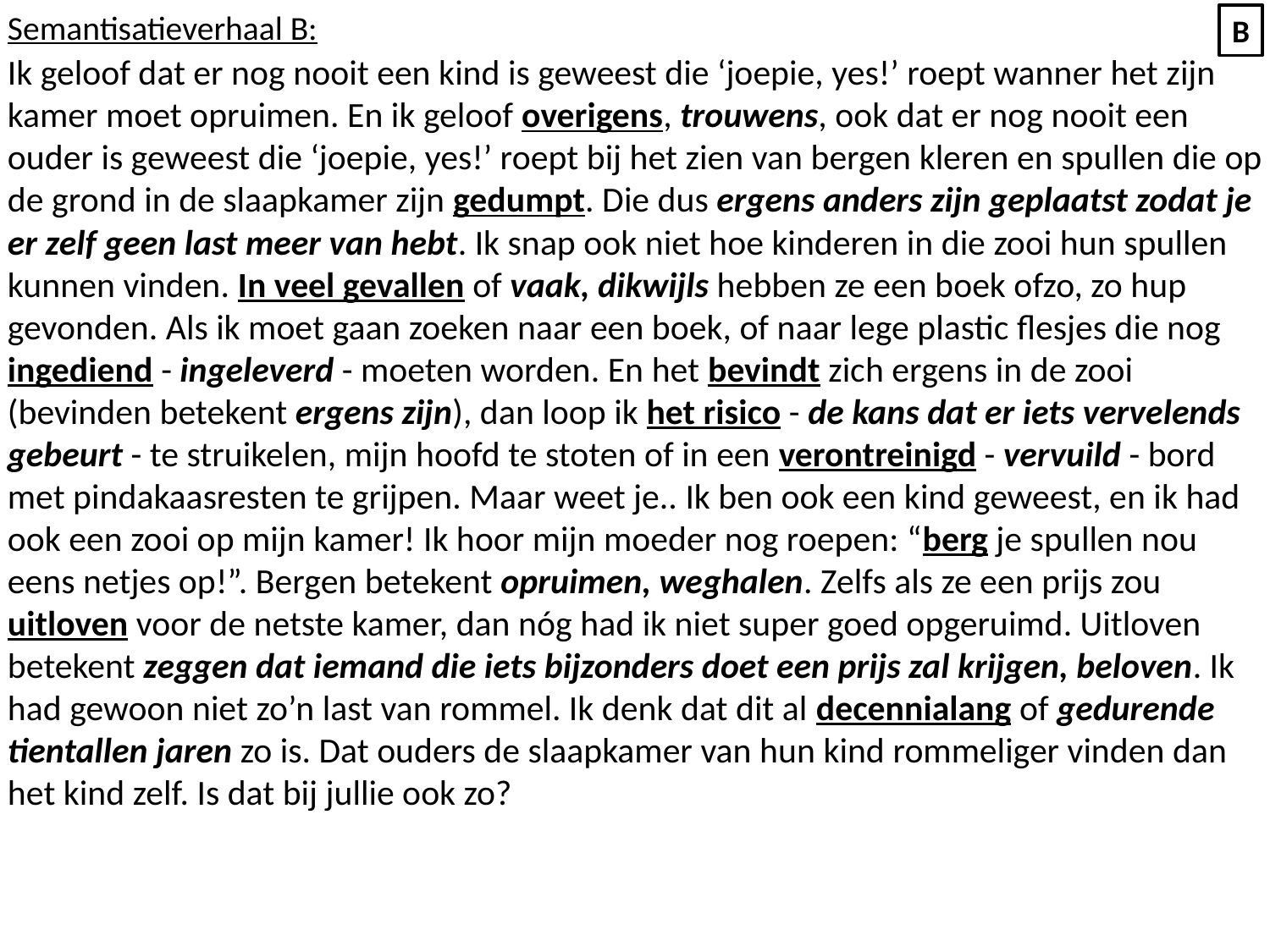

Semantisatieverhaal B:
Ik geloof dat er nog nooit een kind is geweest die ‘joepie, yes!’ roept wanner het zijn kamer moet opruimen. En ik geloof overigens, trouwens, ook dat er nog nooit een ouder is geweest die ‘joepie, yes!’ roept bij het zien van bergen kleren en spullen die op de grond in de slaapkamer zijn gedumpt. Die dus ergens anders zijn geplaatst zodat je er zelf geen last meer van hebt. Ik snap ook niet hoe kinderen in die zooi hun spullen kunnen vinden. In veel gevallen of vaak, dikwijls hebben ze een boek ofzo, zo hup gevonden. Als ik moet gaan zoeken naar een boek, of naar lege plastic flesjes die nog ingediend - ingeleverd - moeten worden. En het bevindt zich ergens in de zooi (bevinden betekent ergens zijn), dan loop ik het risico - de kans dat er iets vervelends gebeurt - te struikelen, mijn hoofd te stoten of in een verontreinigd - vervuild - bord met pindakaasresten te grijpen. Maar weet je.. Ik ben ook een kind geweest, en ik had ook een zooi op mijn kamer! Ik hoor mijn moeder nog roepen: “berg je spullen nou eens netjes op!”. Bergen betekent opruimen, weghalen. Zelfs als ze een prijs zou uitloven voor de netste kamer, dan nóg had ik niet super goed opgeruimd. Uitloven betekent zeggen dat iemand die iets bijzonders doet een prijs zal krijgen, beloven. Ik had gewoon niet zo’n last van rommel. Ik denk dat dit al decennialang of gedurende tientallen jaren zo is. Dat ouders de slaapkamer van hun kind rommeliger vinden dan het kind zelf. Is dat bij jullie ook zo?
B